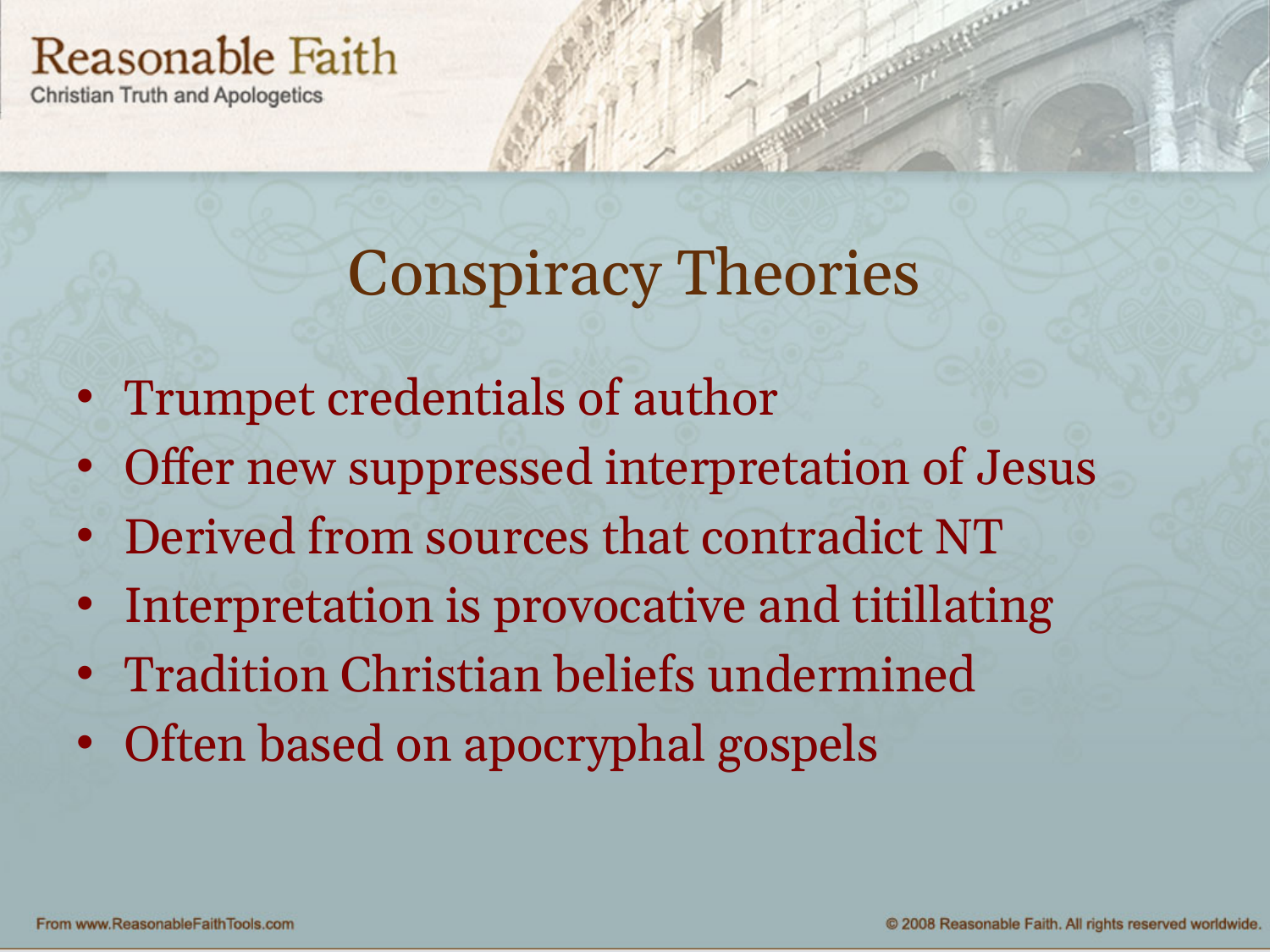

# Conspiracy Theories
Trumpet credentials of author
Offer new suppressed interpretation of Jesus
Derived from sources that contradict NT
Interpretation is provocative and titillating
Tradition Christian beliefs undermined
Often based on apocryphal gospels